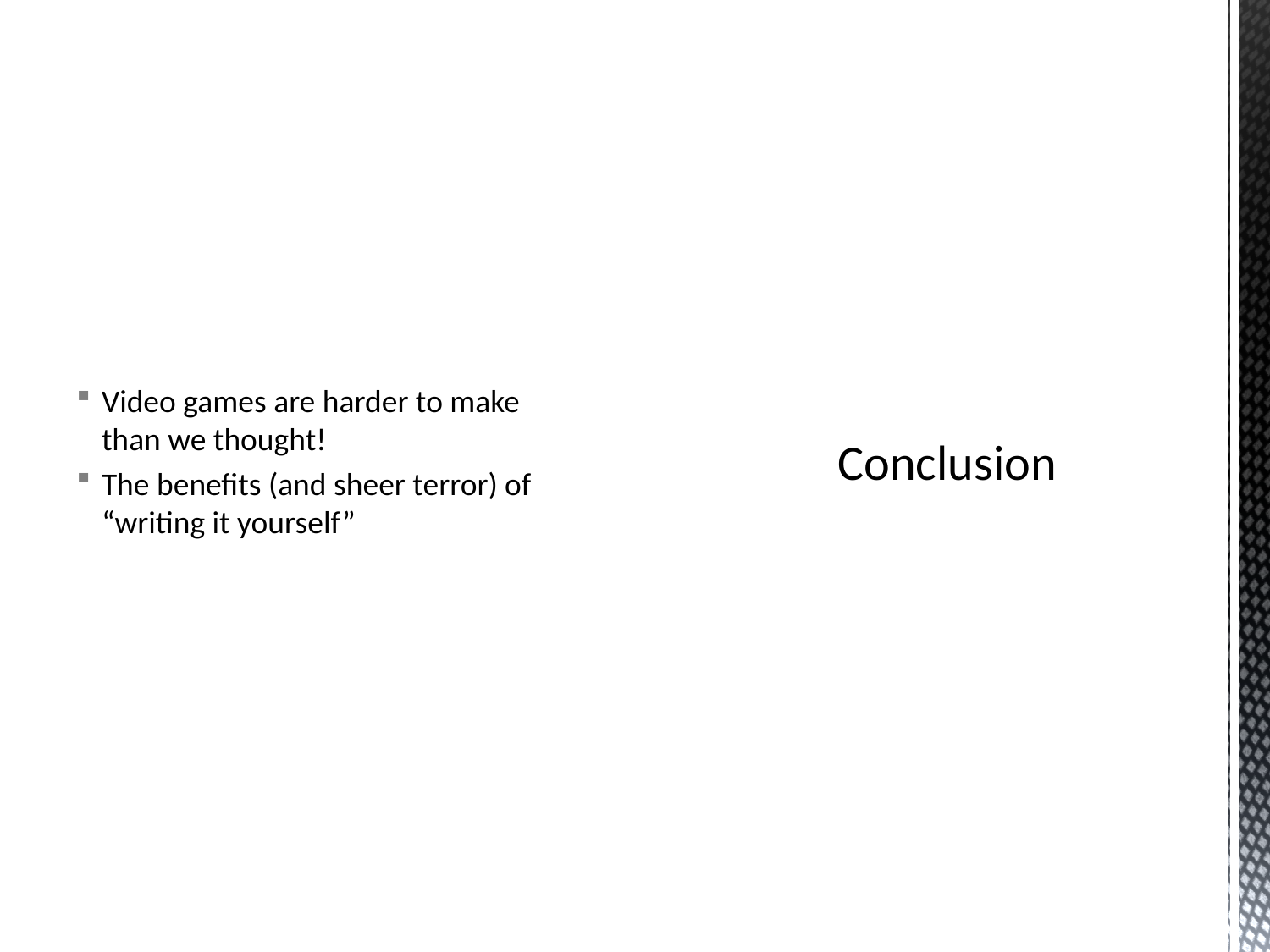

Video games are harder to make than we thought!
The benefits (and sheer terror) of “writing it yourself”
# Conclusion